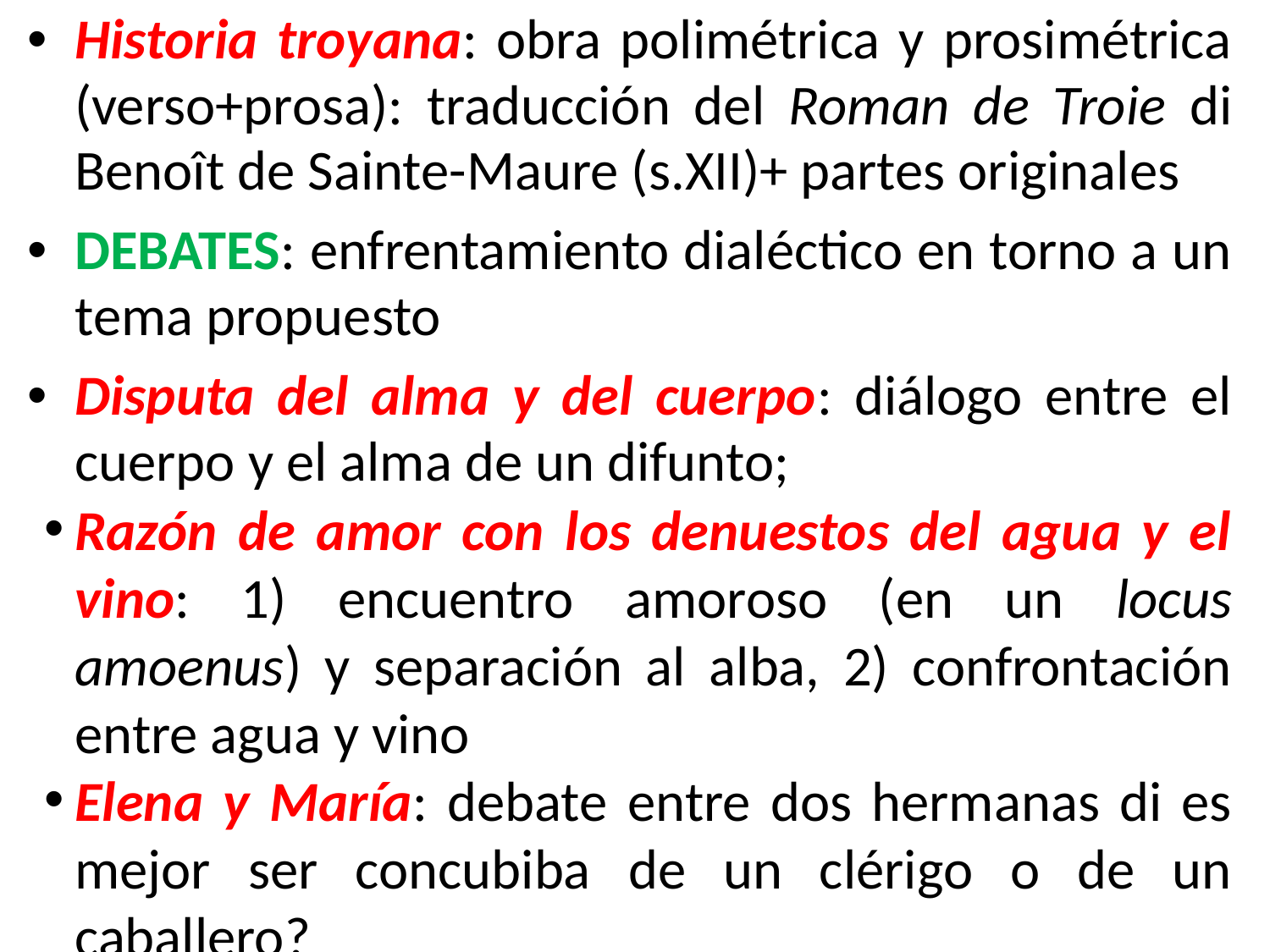

Historia troyana: obra polimétrica y prosimétrica (verso+prosa): traducción del Roman de Troie di Benoît de Sainte-Maure (s.XII)+ partes originales
DEBATES: enfrentamiento dialéctico en torno a un tema propuesto
Disputa del alma y del cuerpo: diálogo entre el cuerpo y el alma de un difunto;
Razón de amor con los denuestos del agua y el vino: 1) encuentro amoroso (en un locus amoenus) y separación al alba, 2) confrontación entre agua y vino
Elena y María: debate entre dos hermanas di es mejor ser concubiba de un clérigo o de un caballero?